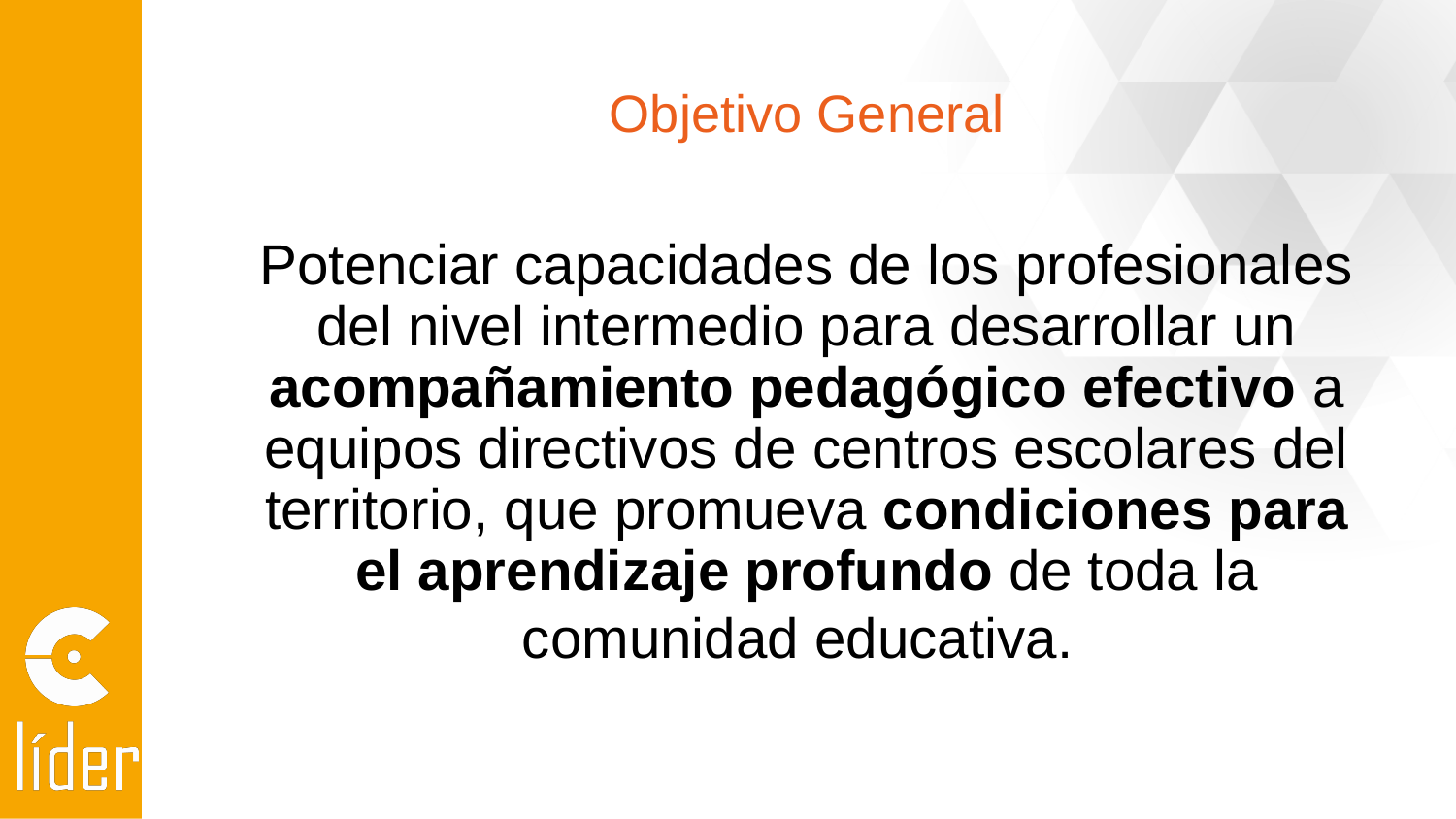

Objetivo General
# Potenciar capacidades de los profesionales del nivel intermedio para desarrollar un acompañamiento pedagógico efectivo a equipos directivos de centros escolares del territorio, que promueva condiciones para el aprendizaje profundo de toda la comunidad educativa.